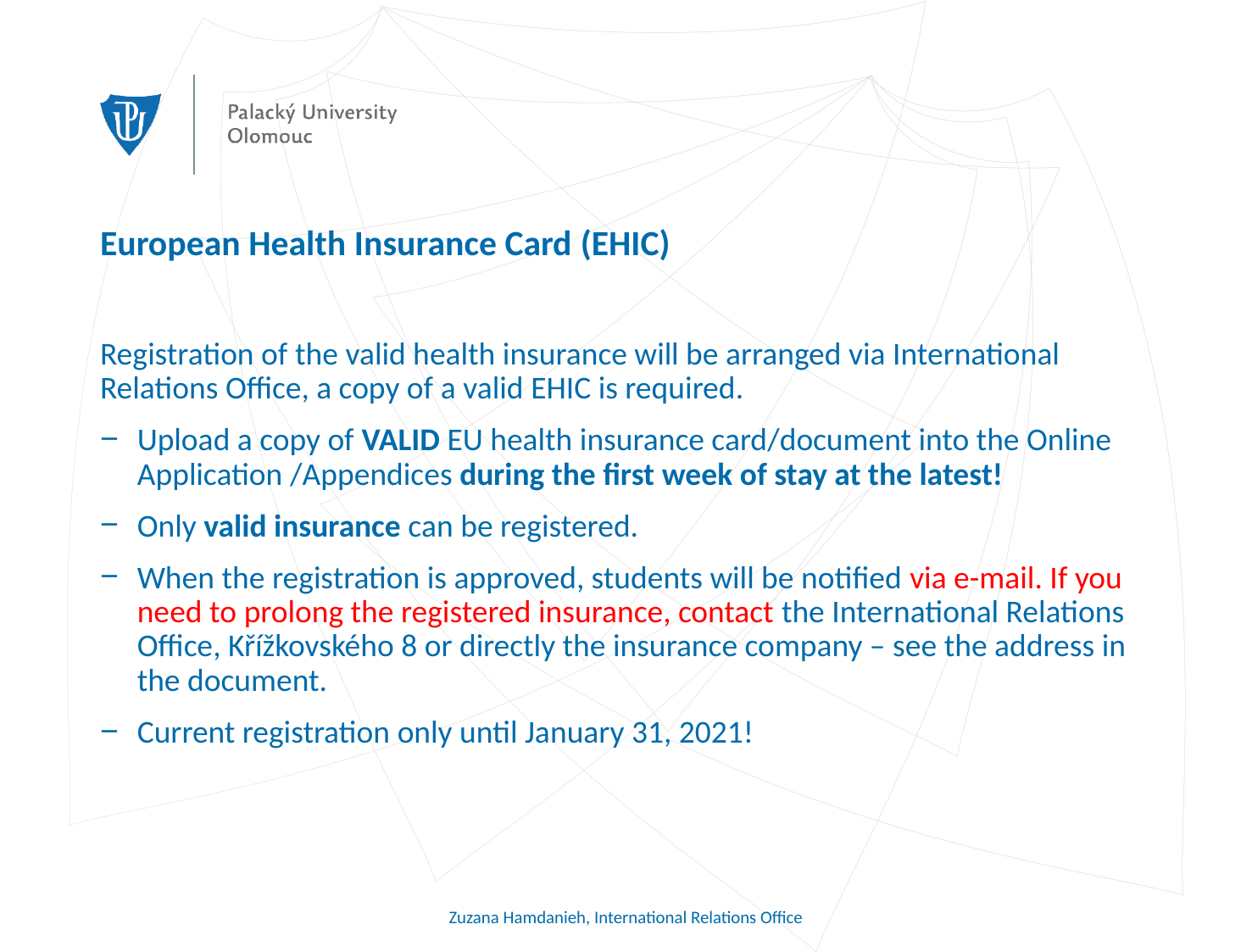

# European Health Insurance Card (EHIC)
Registration of the valid health insurance will be arranged via International Relations Office, a copy of a valid EHIC is required.
Upload a copy of VALID EU health insurance card/document into the Online Application /Appendices during the first week of stay at the latest!
Only valid insurance can be registered.
When the registration is approved, students will be notified via e-mail. If you need to prolong the registered insurance, contact the International Relations Office, Křížkovského 8 or directly the insurance company – see the address in the document.
Current registration only until January 31, 2021!
Zuzana Hamdanieh, International Relations Office